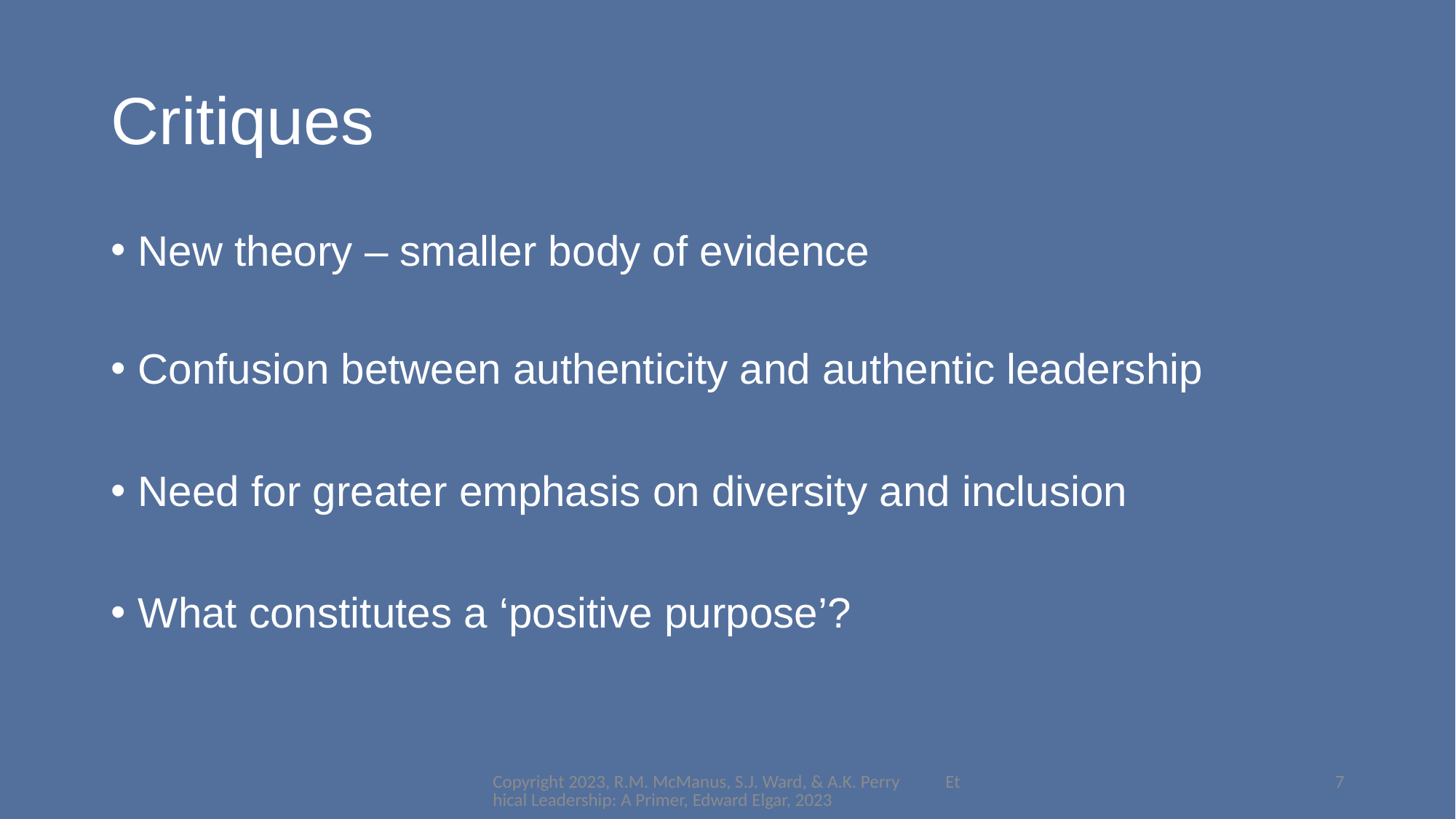

# Critiques
New theory – smaller body of evidence

Confusion between authenticity and authentic leadership

Need for greater emphasis on diversity and inclusion

What constitutes a ‘positive purpose’?

Copyright 2023, R.M. McManus, S.J. Ward, & A.K. Perry           Ethical Leadership: A Primer, Edward Elgar, 2023
7